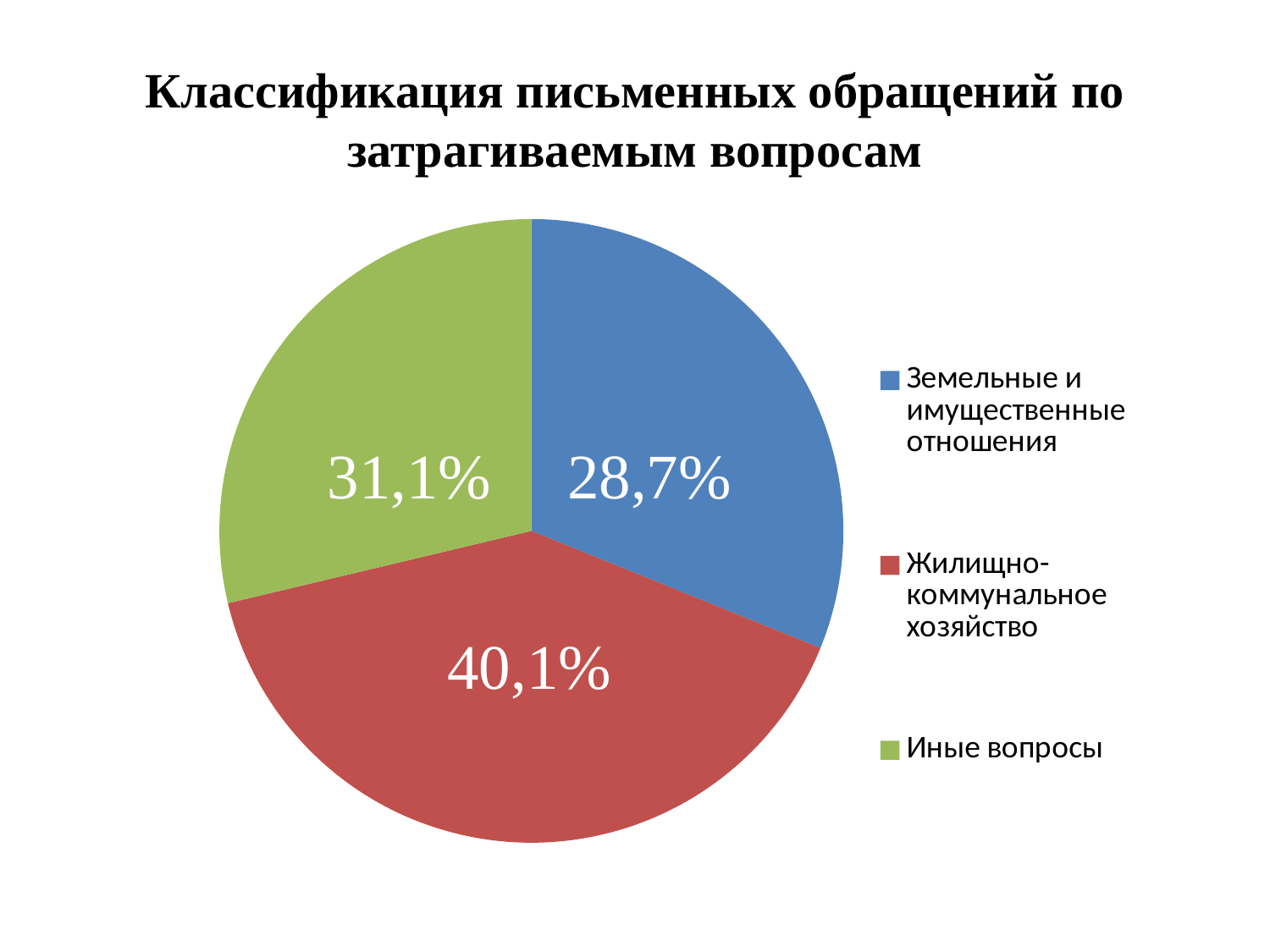

# Классификация письменных обращений по затрагиваемым вопросам

### Chart

| Category | . |
|---|---|
| Земельные и имущественные отношения | 31.1 |
| Жилищно-коммунальное хозяйство | 40.1 |
| Иные вопросы | 28.7 |